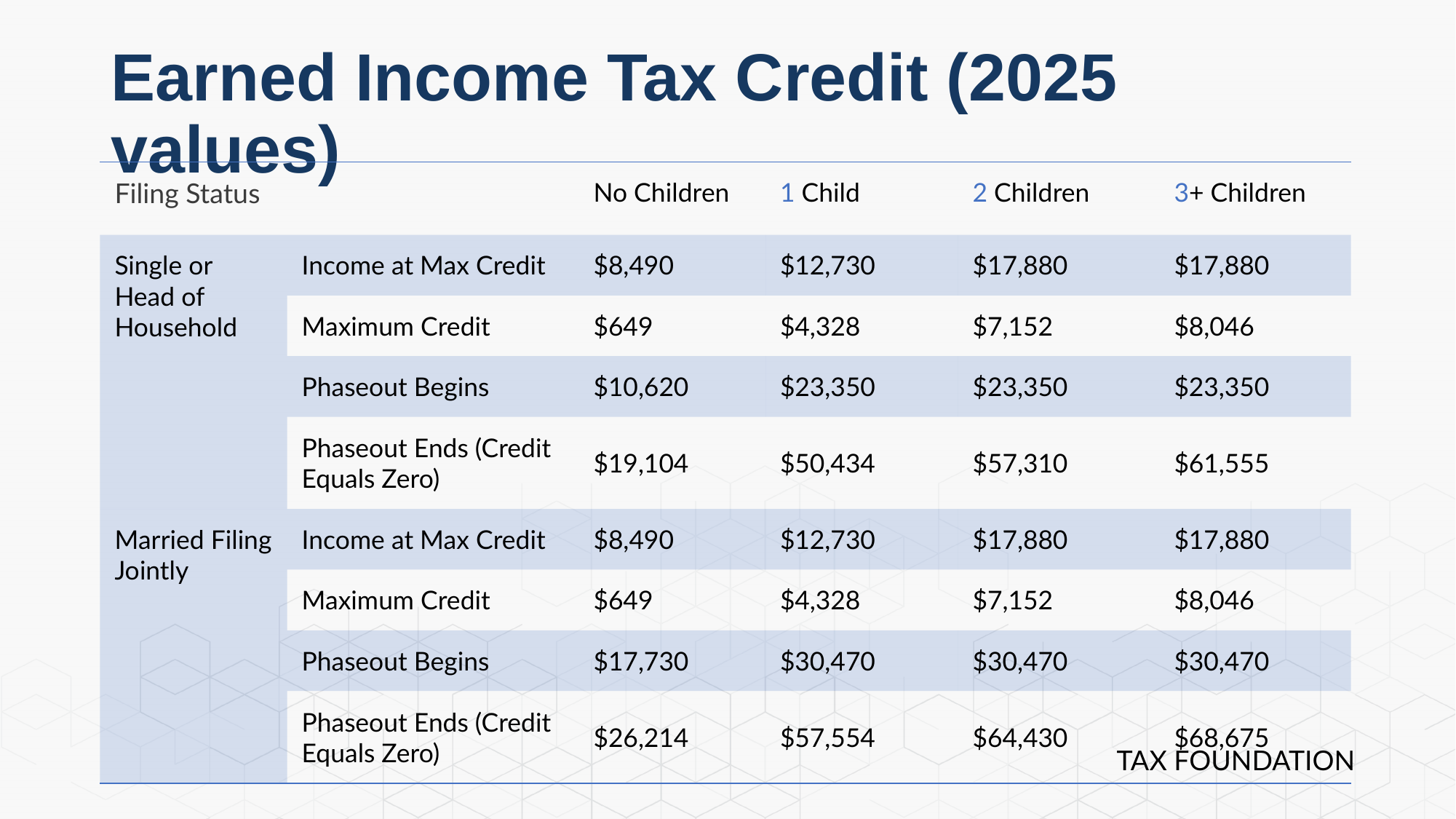

# Earned Income Tax Credit (2025 values)
| Filing Status |  | No Children | 1 Child | 2 Children | 3+ Children |
| --- | --- | --- | --- | --- | --- |
| Single or Head of Household | Income at Max Credit | $8,490 | $12,730 | $17,880 | $17,880 |
|  | Maximum Credit | $649 | $4,328 | $7,152 | $8,046 |
|  | Phaseout Begins | $10,620 | $23,350 | $23,350 | $23,350 |
|  | Phaseout Ends (Credit Equals Zero) | $19,104 | $50,434 | $57,310 | $61,555 |
| Married Filing Jointly | Income at Max Credit | $8,490 | $12,730 | $17,880 | $17,880 |
|  | Maximum Credit | $649 | $4,328 | $7,152 | $8,046 |
|  | Phaseout Begins | $17,730 | $30,470 | $30,470 | $30,470 |
|  | Phaseout Ends (Credit Equals Zero) | $26,214 | $57,554 | $64,430 | $68,675 |